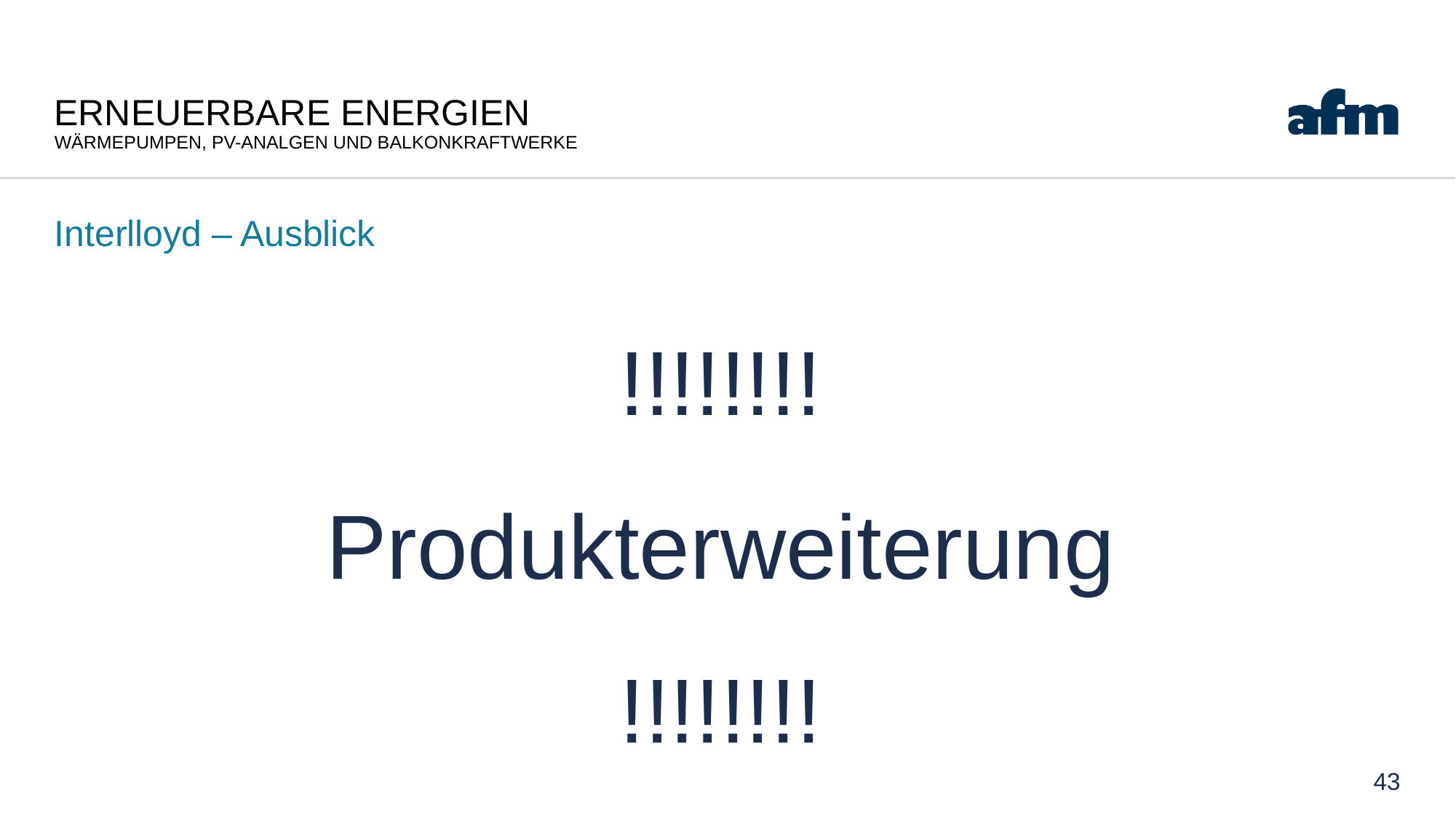

# Erneuerbare Energien Wärmepumpen, PV-Analgen und Balkonkraftwerke
Interlloyd – Ausblick
!!!!!!!!
Produkterweiterung
!!!!!!!!
43